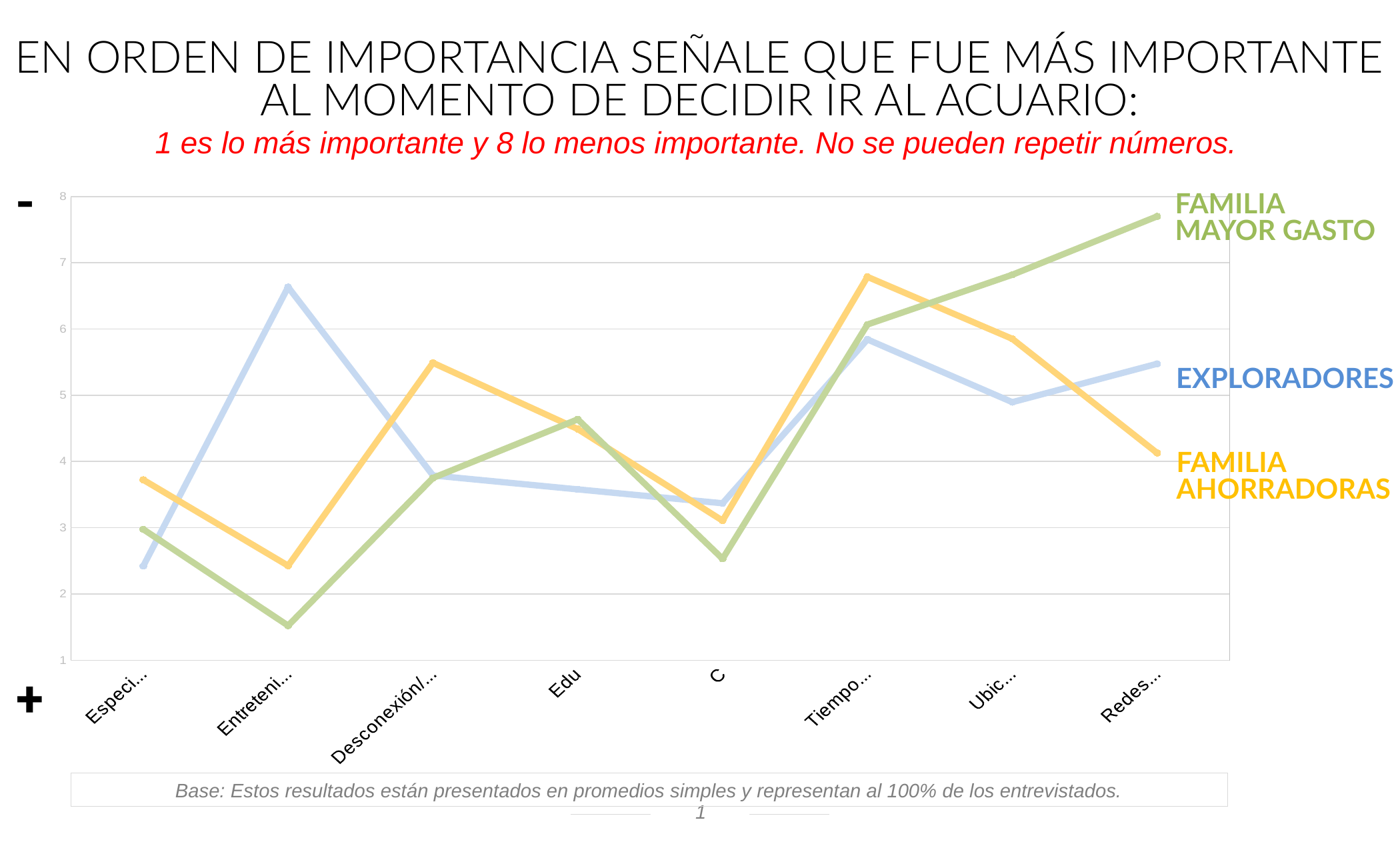

EN ORDEN DE IMPORTANCIA SEÑALE QUE FUE MÁS IMPORTANTE
AL MOMENTO DE DECIDIR IR AL ACUARIO:
1 es lo más importante y 8 lo menos importante. No se pueden repetir números.
-

### Chart

| Category | Exploradores |  Familias ahorarradores | Familia de mayor gasto |
|---|---|---|---|
| Especies exóticas | 2.421 | 3.723 | 2.976 |
| Entretenimiento familiar | 6.632 | 2.426 | 1.522 |
| Desconexión/            recuerdos | 3.789 | 5.489 | 3.751 |
| Educación | 3.579 | 4.489 | 4.636 |
| Costo | 3.369 | 3.106 | 2.531 |
| Tiempo disponible | 5.842 | 6.787 | 6.067 |
| Ubicación | 4.895 | 5.851 | 6.818 |
| Redes sociales | 5.474 | 4.128 | 7.699 |
FAMILIA
MAYOR GASTO
EXPLORADORES
FAMILIA
AHORRADORAS
+
Base: Estos resultados están presentados en promedios simples y representan al 100% de los entrevistados.
1